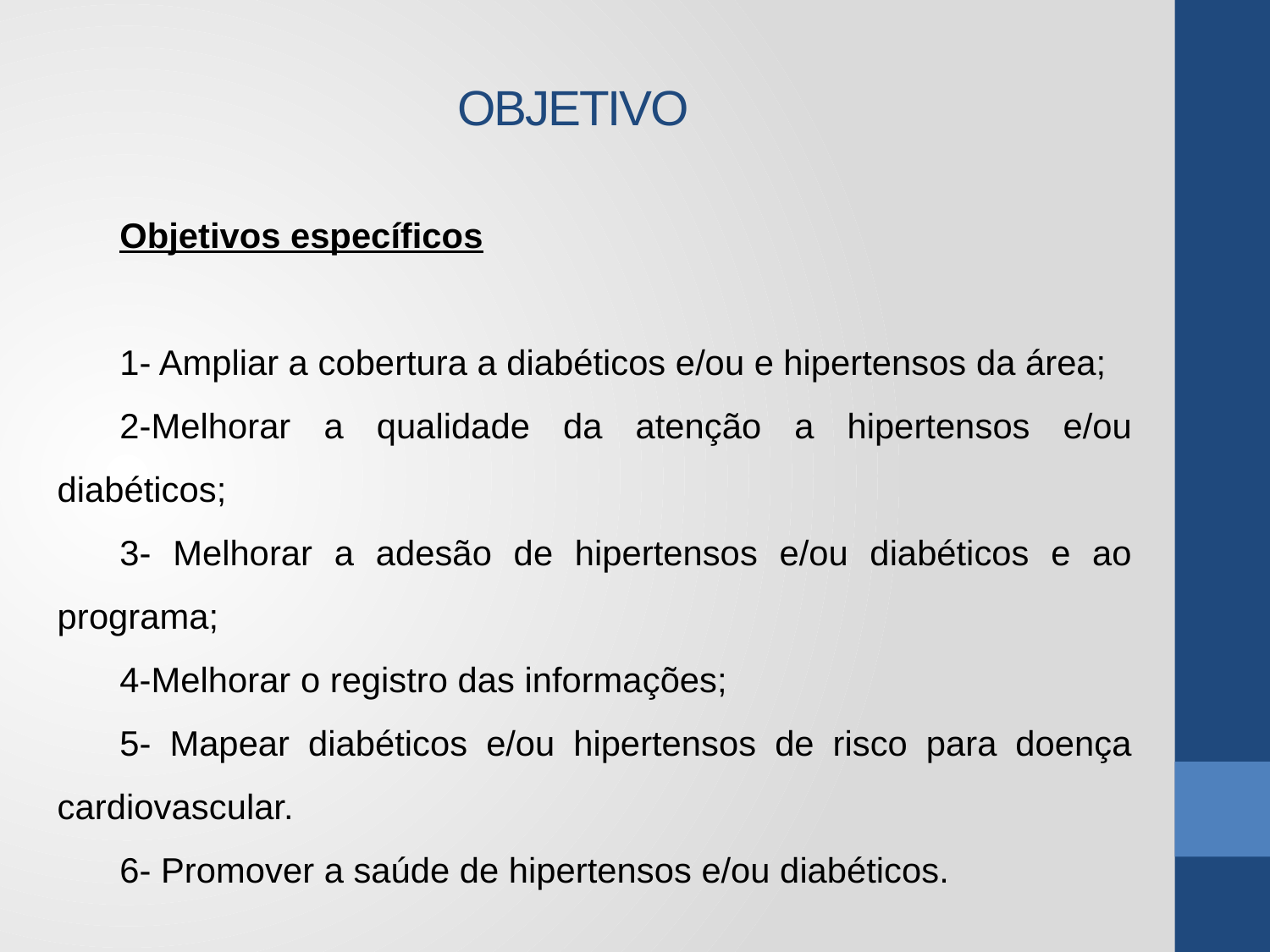

# OBJETIVO
Objetivos específicos

1- Ampliar a cobertura a diabéticos e/ou e hipertensos da área;
2-Melhorar a qualidade da atenção a hipertensos e/ou diabéticos;
3- Melhorar a adesão de hipertensos e/ou diabéticos e ao programa;
4-Melhorar o registro das informações;
5- Mapear diabéticos e/ou hipertensos de risco para doença cardiovascular.
6- Promover a saúde de hipertensos e/ou diabéticos.